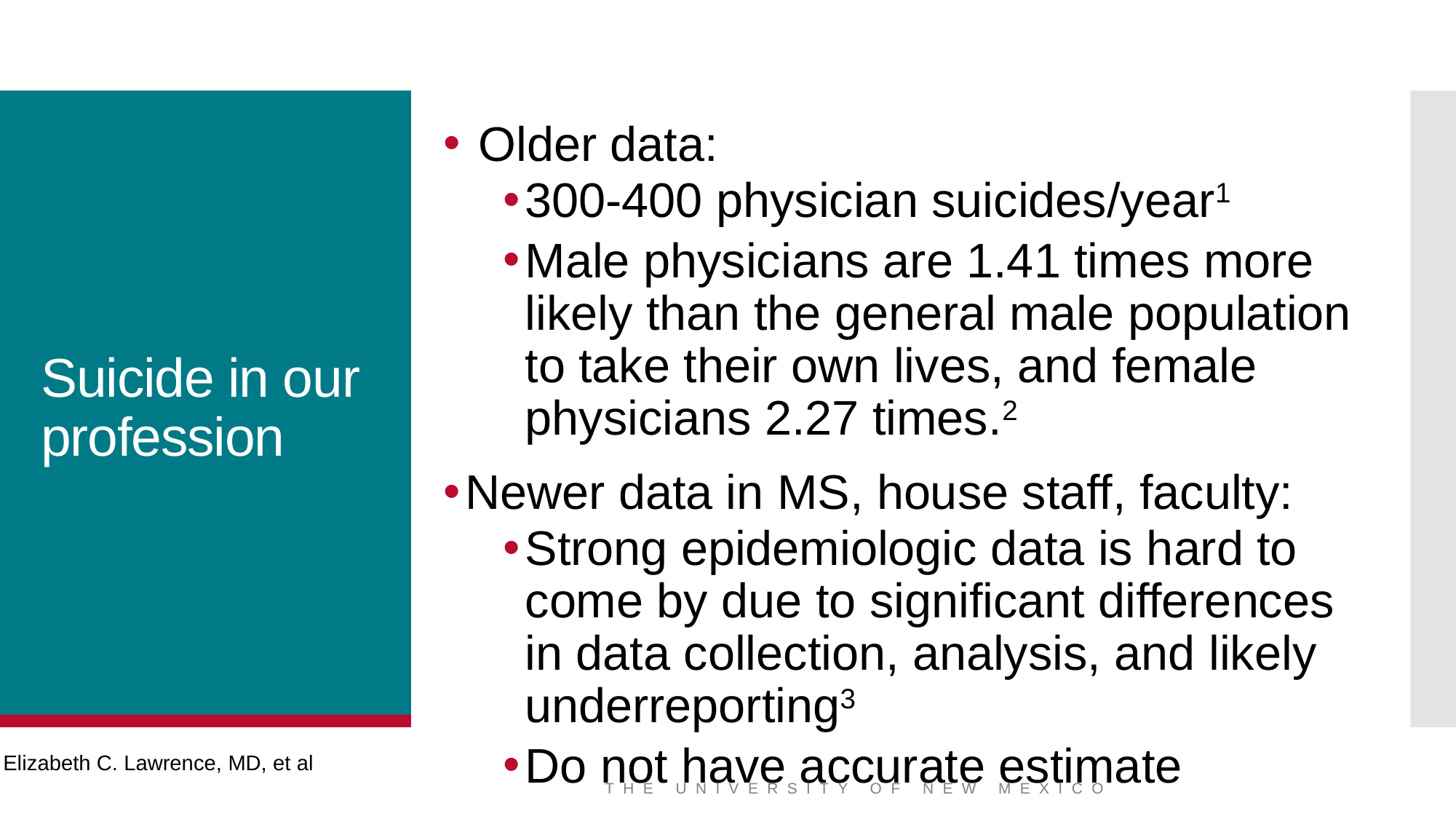

Older data:
300-400 physician suicides/year1
Male physicians are 1.41 times more likely than the general male population to take their own lives, and female physicians 2.27 times.2
Newer data in MS, house staff, faculty:
Strong epidemiologic data is hard to come by due to significant differences in data collection, analysis, and likely underreporting3
Do not have accurate estimate

# Suicide in our profession
Elizabeth C. Lawrence, MD, et al
THE UNIVERSITY OF NEW MEXICO